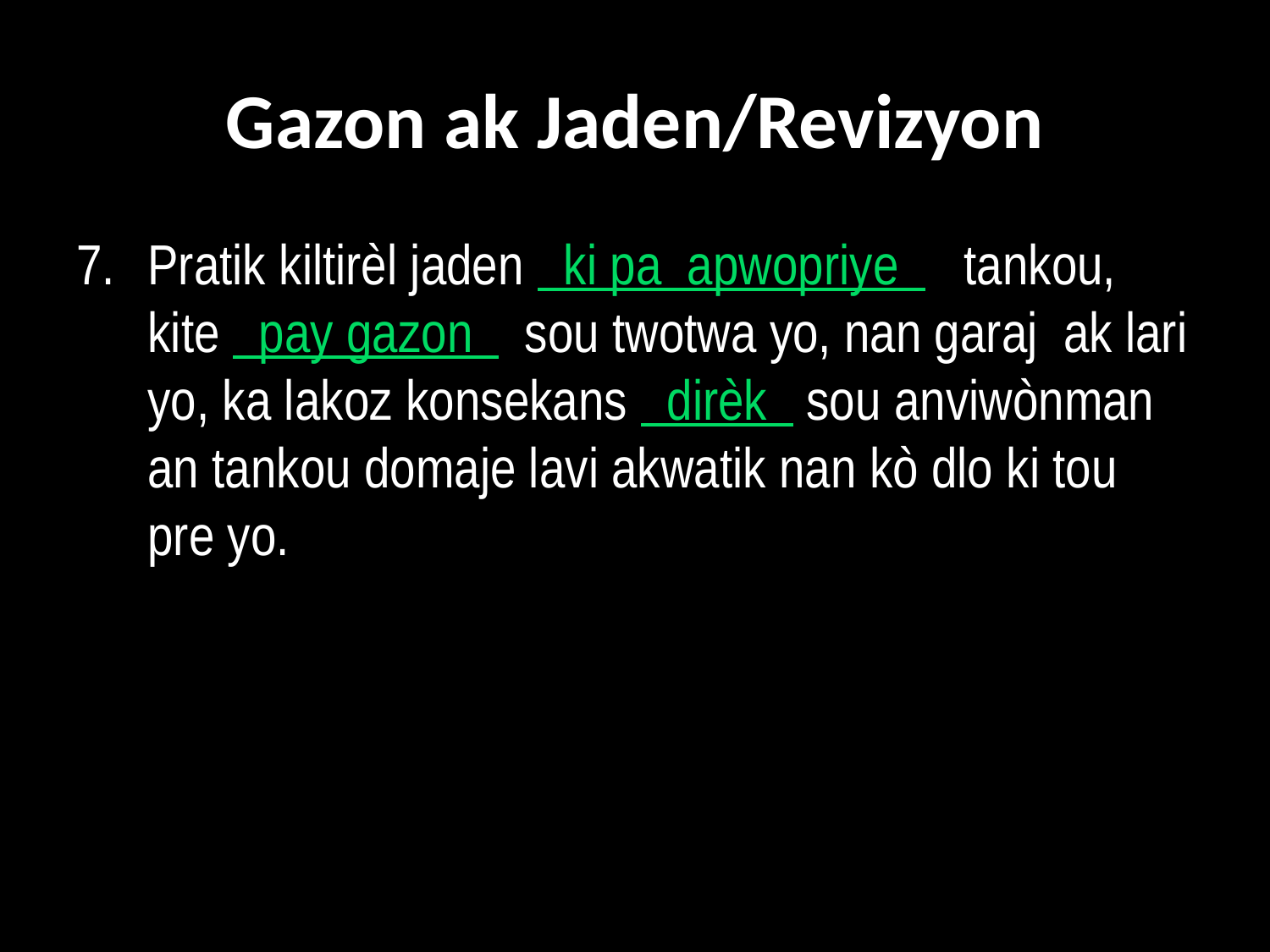

# Gazon ak Jaden/Revizyon
7. 	Pratik kiltirèl jaden   ki pa  apwopriye     tankou, kite   pay gazon    sou twotwa yo, nan garaj  ak lari yo, ka lakoz konsekans   dirèk   sou anviwònman an tankou domaje lavi akwatik nan kò dlo ki tou pre yo.